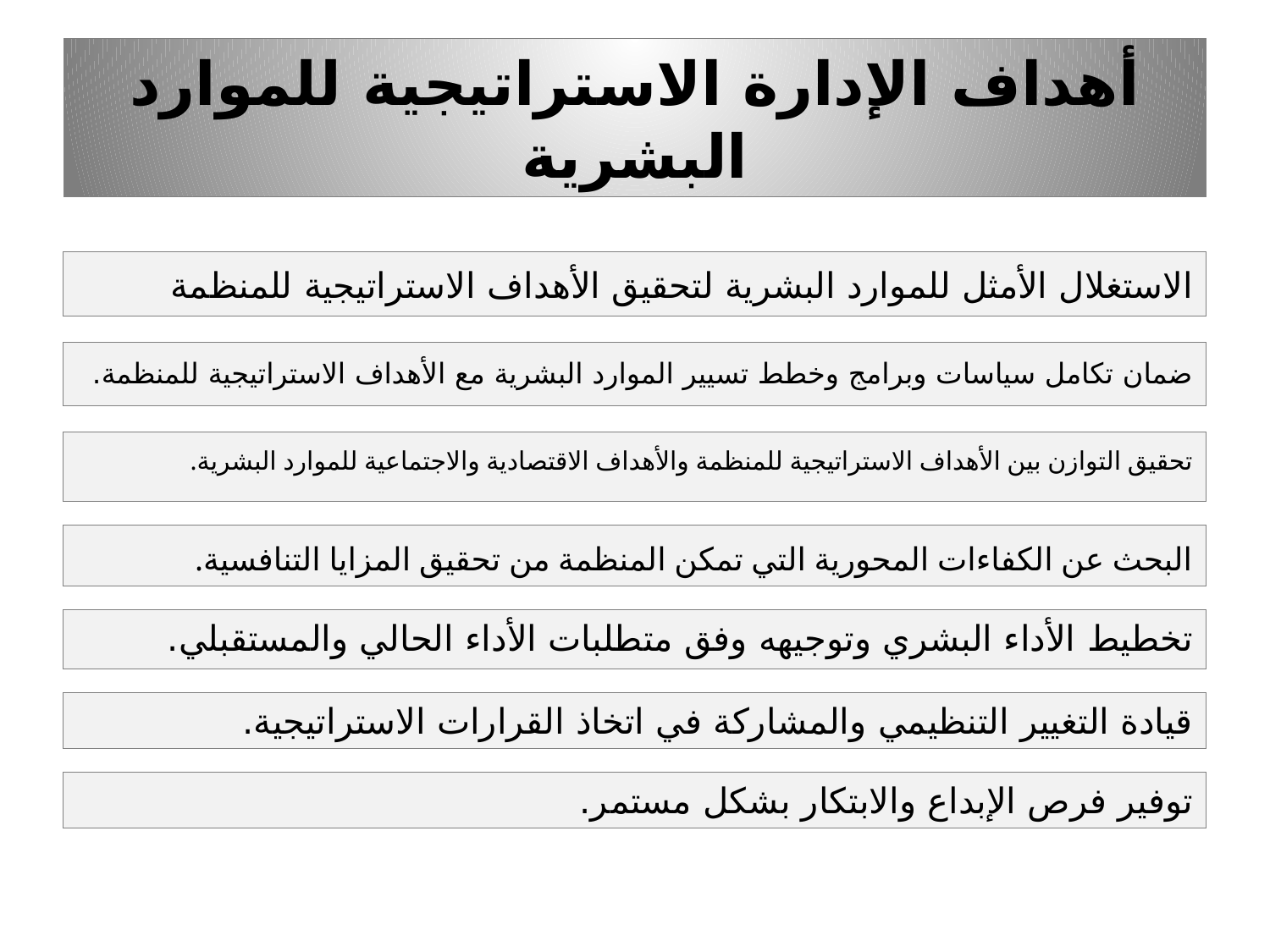

# أهداف الإدارة الاستراتيجية للموارد البشرية
الاستغلال الأمثل للموارد البشرية لتحقيق الأهداف الاستراتيجية للمنظمة

ضمان تكامل سياسات وبرامج وخطط تسيير الموارد البشرية مع الأهداف الاستراتيجية للمنظمة.

تحقيق التوازن بين الأهداف الاستراتيجية للمنظمة والأهداف الاقتصادية والاجتماعية للموارد البشرية.
البحث عن الكفاءات المحورية التي تمكن المنظمة من تحقيق المزايا التنافسية.

تخطيط الأداء البشري وتوجيهه وفق متطلبات الأداء الحالي والمستقبلي.

قيادة التغيير التنظيمي والمشاركة في اتخاذ القرارات الاستراتيجية.

توفير فرص الإبداع والابتكار بشكل مستمر.